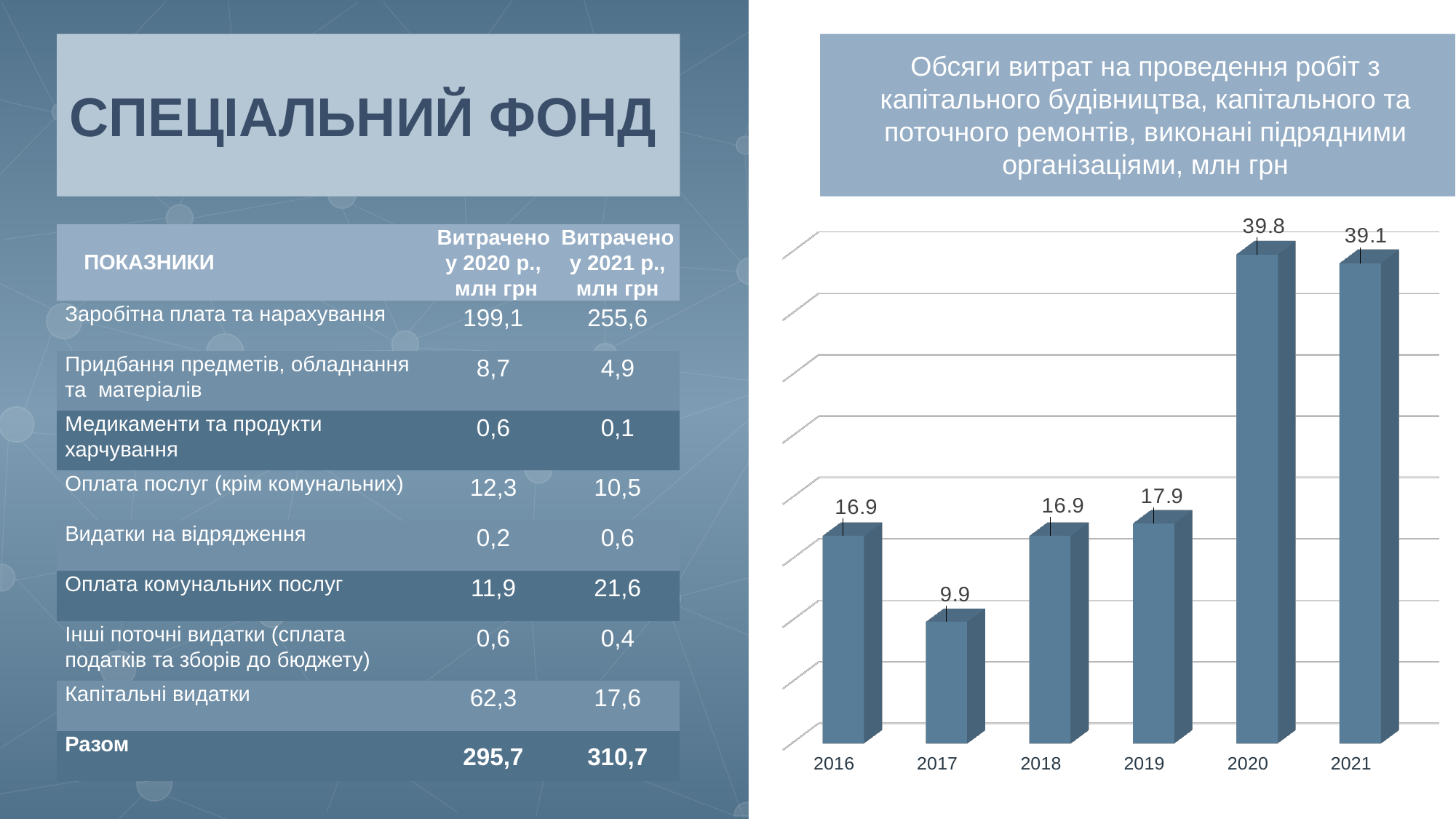

Обсяги витрат на проведення робіт з капітального будівництва, капітального та поточного ремонтів, виконані підрядними організаціями, млн грн
СПЕЦІАЛЬНИЙ ФОНД

[unsupported chart]

| ПОКАЗНИКИ | Витрачено у 2020 р., млн грн | Витрачено у 2021 р., млн грн |
| --- | --- | --- |
| Заробітна плата та нарахування | 199,1 | 255,6 |
| Придбання предметів, обладнання та матеріалів | 8,7 | 4,9 |
| Медикаменти та продукти харчування | 0,6 | 0,1 |
| Оплата послуг (крім комунальних) | 12,3 | 10,5 |
| Видатки на відрядження | 0,2 | 0,6 |
| Оплата комунальних послуг | 11,9 | 21,6 |
| Інші поточні видатки (сплата податків та зборів до бюджету) | 0,6 | 0,4 |
| Капітальні видатки | 62,3 | 17,6 |
| Разом | 295,7 | 310,7 |